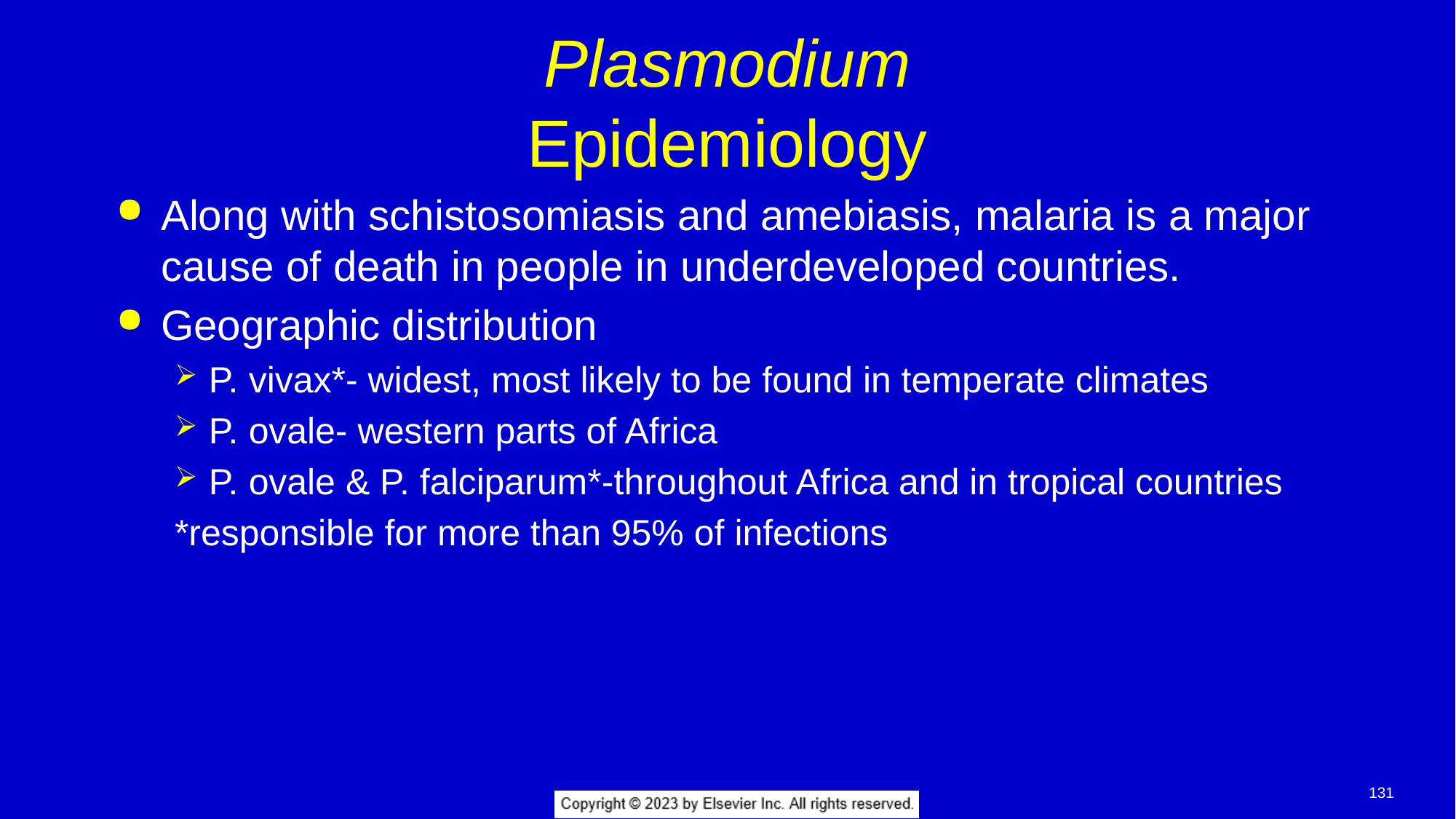

# Plasmodium Epidemiology
Along with schistosomiasis and amebiasis, malaria is a major cause of death in people in underdeveloped countries.
Geographic distribution
P. vivax*- widest, most likely to be found in temperate climates
P. ovale- western parts of Africa
P. ovale & P. falciparum*-throughout Africa and in tropical countries
*responsible for more than 95% of infections